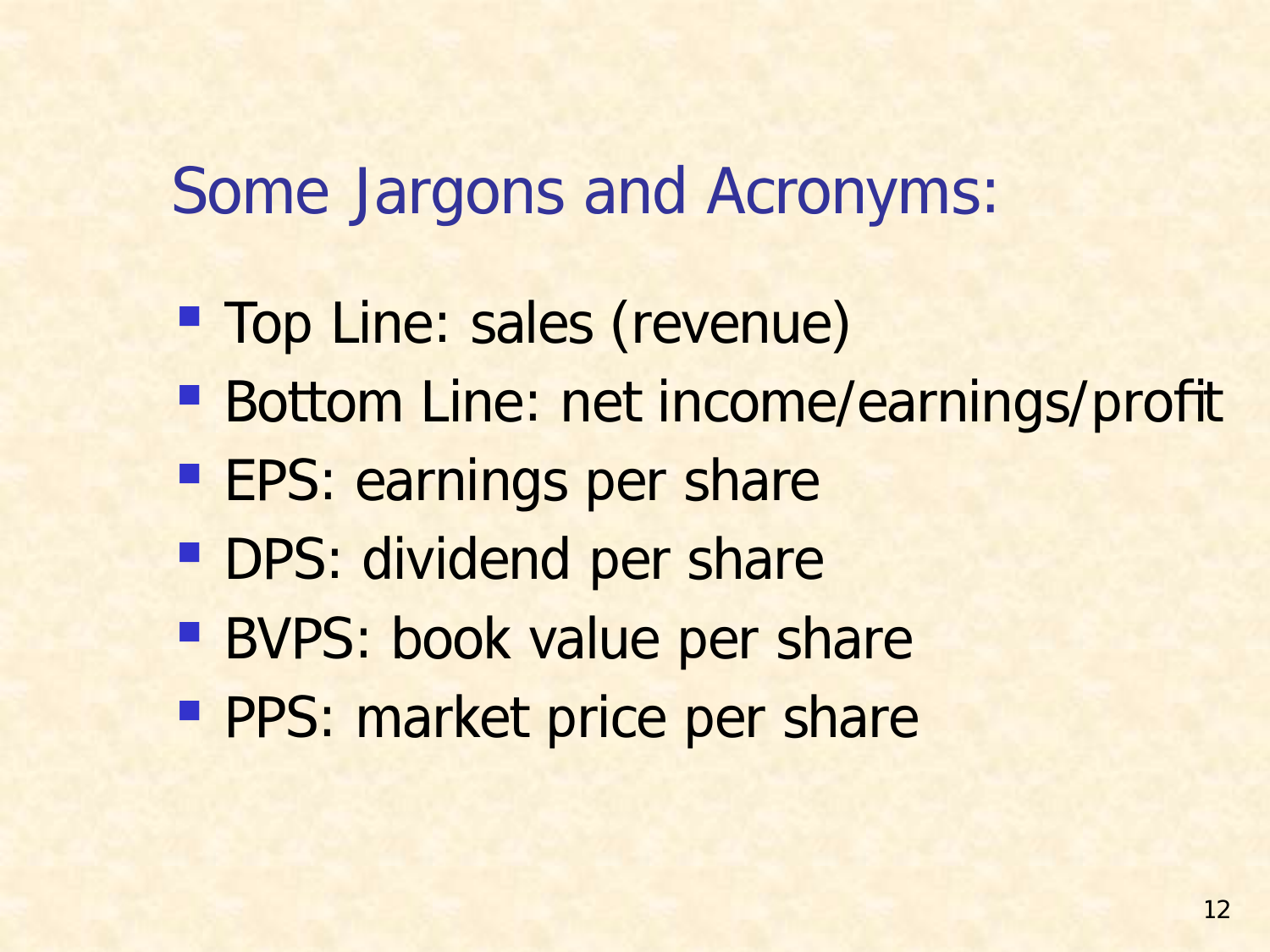

# Some Jargons and Acronyms:
Top Line: sales (revenue)
Bottom Line: net income/earnings/profit
EPS: earnings per share
DPS: dividend per share
BVPS: book value per share
PPS: market price per share
12